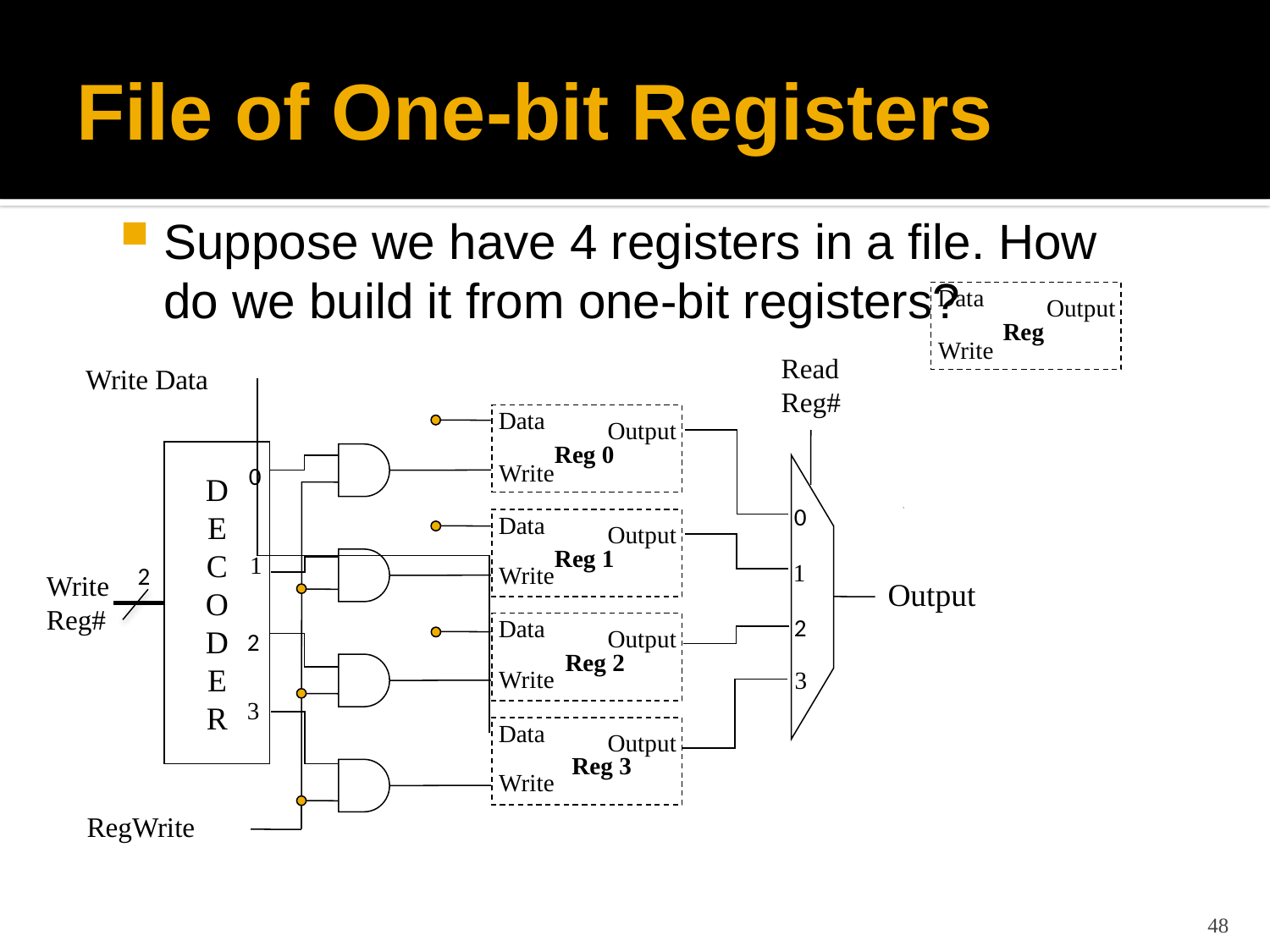

# File of One-bit Registers
Suppose we have 4 registers in a file. How do we build it from one-bit registers?
Data

Output
Reg
Write
Read
Reg#
Write Data
Data

Output
Reg 0
Write

D
E
C
O
D
E
R

0
0
Data

Output
Write

Reg 1

1
1
2
Write
Reg#
Output

Data

Output
Write
2
2

Reg 2

3

3
Data

Output
Write
Reg 3

RegWrite
48